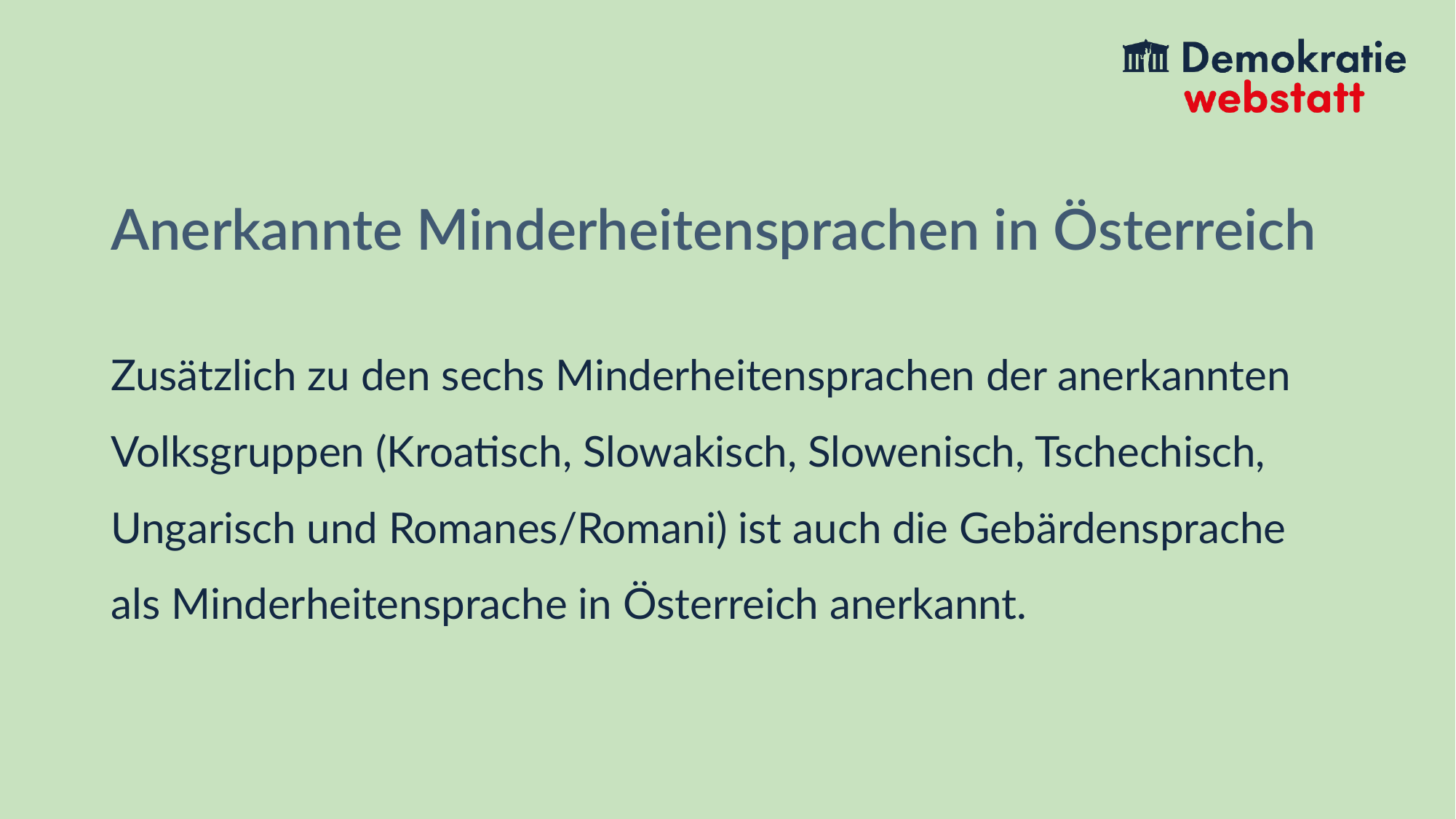

# Anerkannte Minderheitensprachen in Österreich
Zusätzlich zu den sechs Minderheitensprachen der anerkannten Volksgruppen (Kroatisch, Slowakisch, Slowenisch, Tschechisch, Ungarisch und Romanes/Romani) ist auch die Gebärdensprache als Minderheitensprache in Österreich anerkannt.